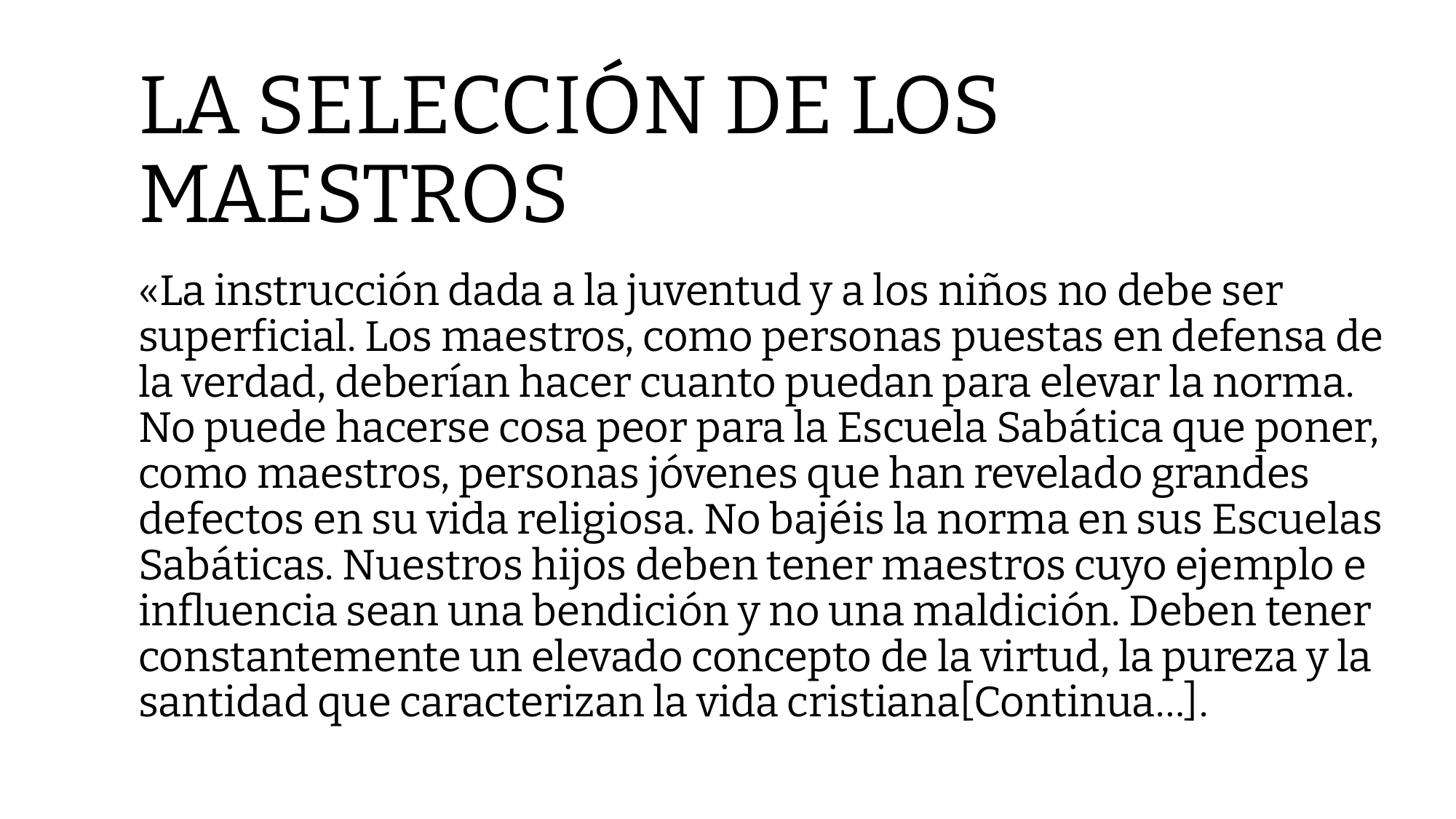

# La selección de los maestros
«La instrucción dada a la juventud y a los niños no debe ser superficial. Los maestros, como personas puestas en defensa de la verdad, deberían hacer cuanto puedan para elevar la norma. No puede hacerse cosa peor para la Escuela Sabática que poner, como maestros, personas jóvenes que han revelado grandes defectos en su vida religiosa. No bajéis la norma en sus Escuelas Sabáticas. Nuestros hijos deben tener maestros cuyo ejemplo e influencia sean una bendición y no una maldición. Deben tener constantemente un elevado concepto de la virtud, la pureza y la santidad que caracterizan la vida cristiana[Continua…].